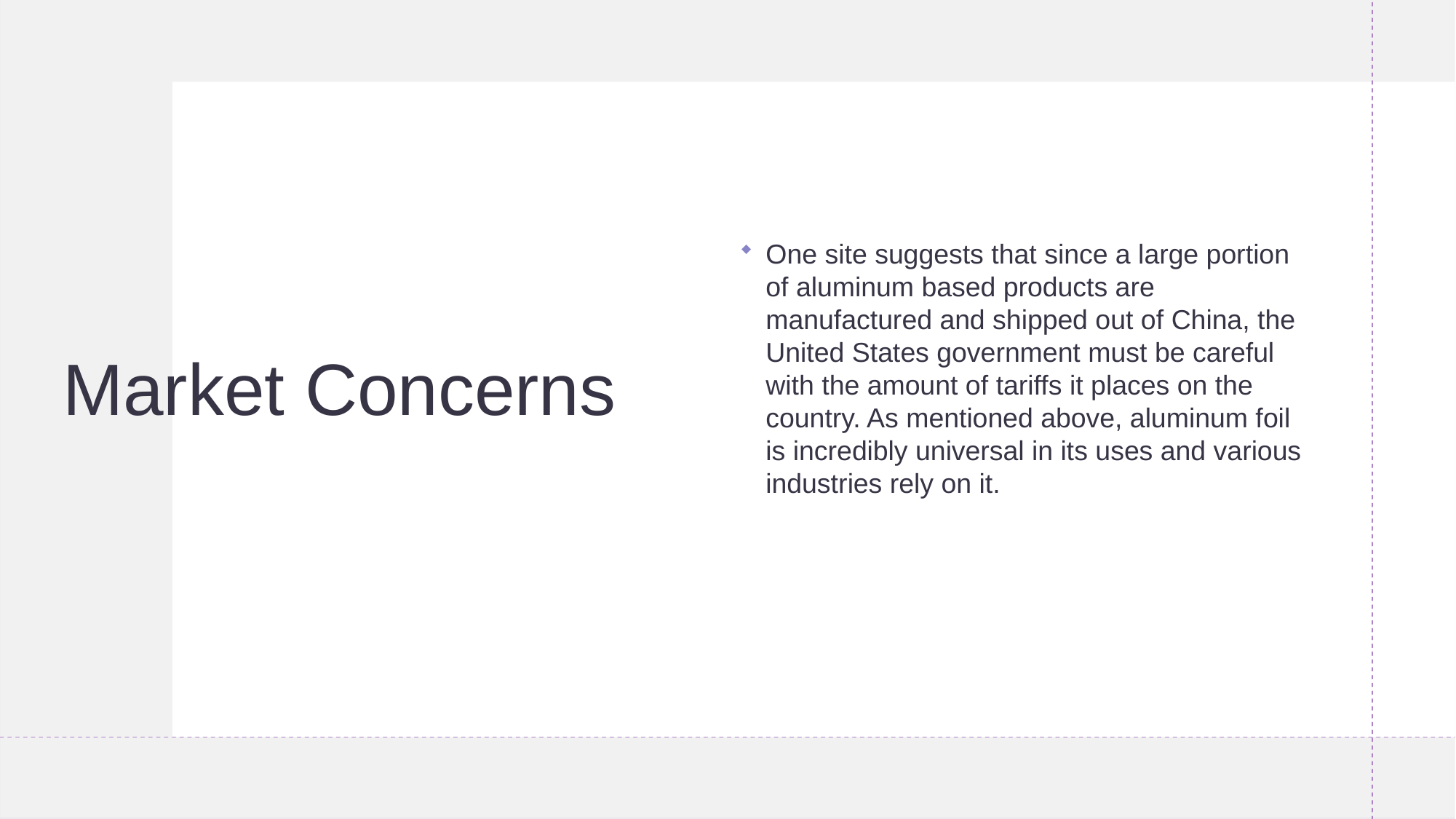

One site suggests that since a large portion of aluminum based products are manufactured and shipped out of China, the United States government must be careful with the amount of tariffs it places on the country. As mentioned above, aluminum foil is incredibly universal in its uses and various industries rely on it.

# Market Concerns